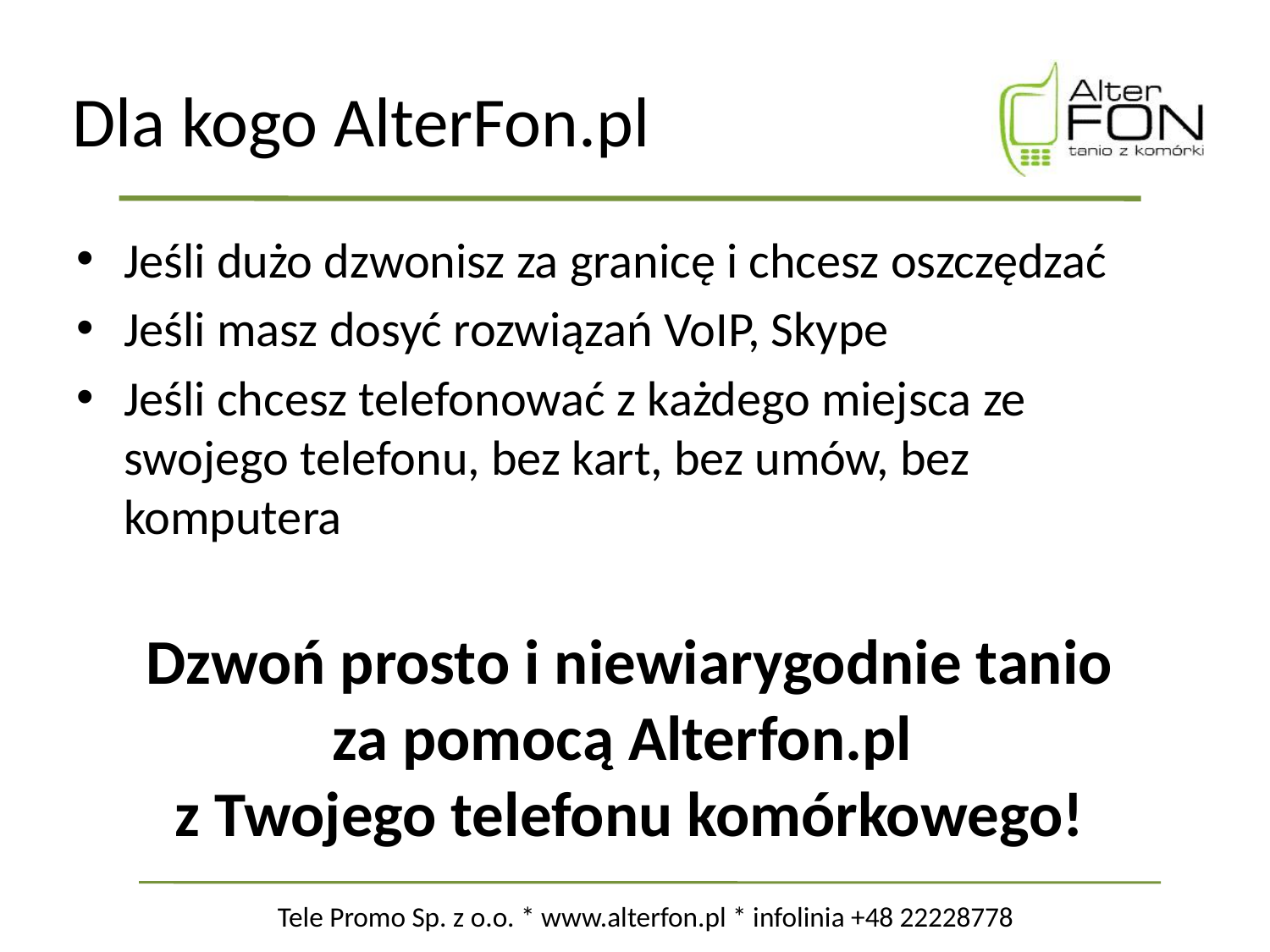

# Dla kogo AlterFon.pl
Jeśli dużo dzwonisz za granicę i chcesz oszczędzać
Jeśli masz dosyć rozwiązań VoIP, Skype
Jeśli chcesz telefonować z każdego miejsca ze swojego telefonu, bez kart, bez umów, bez komputera
Dzwoń prosto i niewiarygodnie tanio
za pomocą Alterfon.pl
z Twojego telefonu komórkowego!